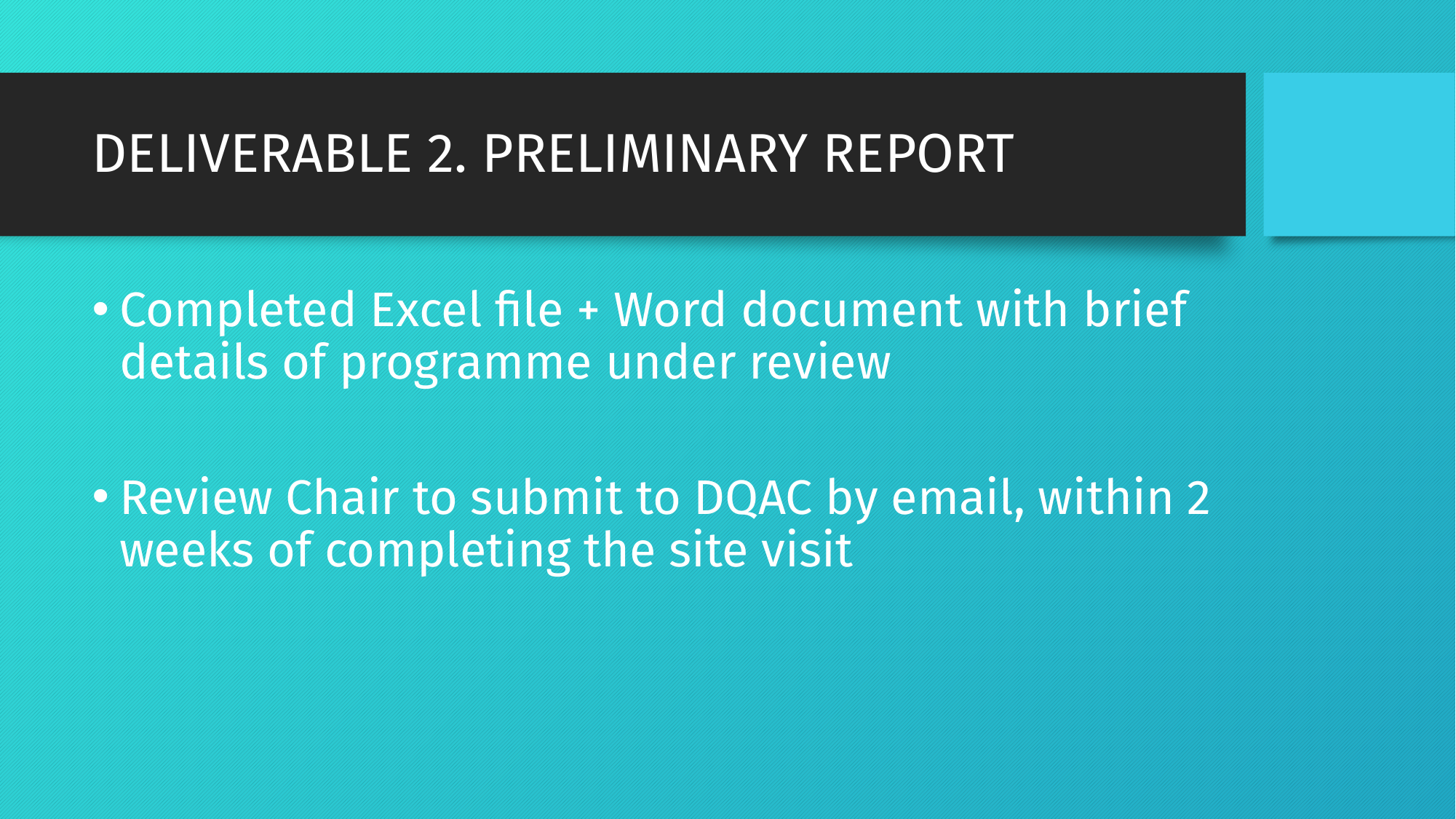

# DELIVERABLE 2. PRELIMINARY REPORT
Completed Excel file + Word document with brief details of programme under review

Review Chair to submit to DQAC by email, within 2 weeks of completing the site visit